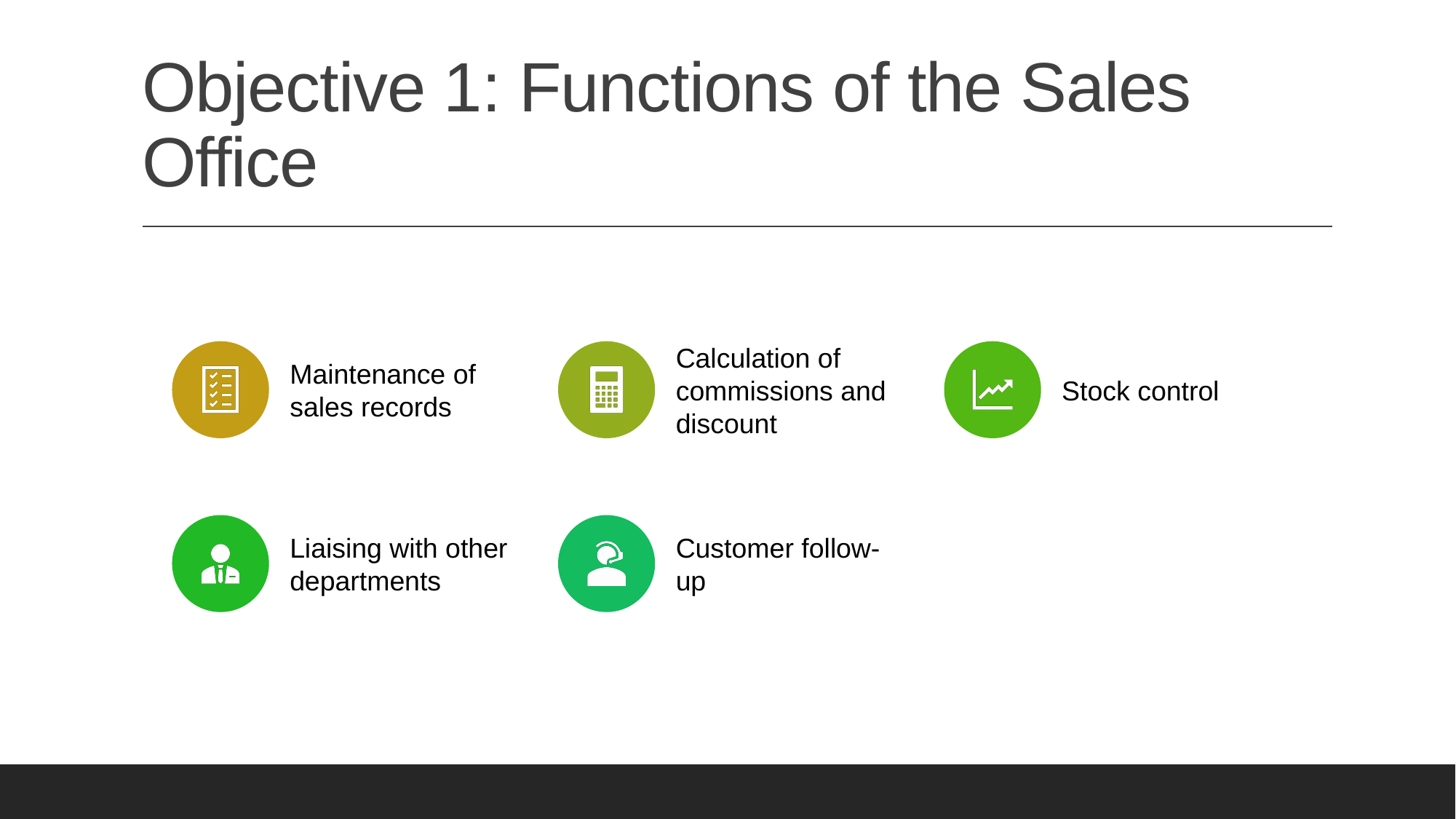

# Objective 1: Functions of the Sales Office
Maintenance of sales records
Calculation of commissions and discount
Stock control
Liaising with other departments
Customer follow-up